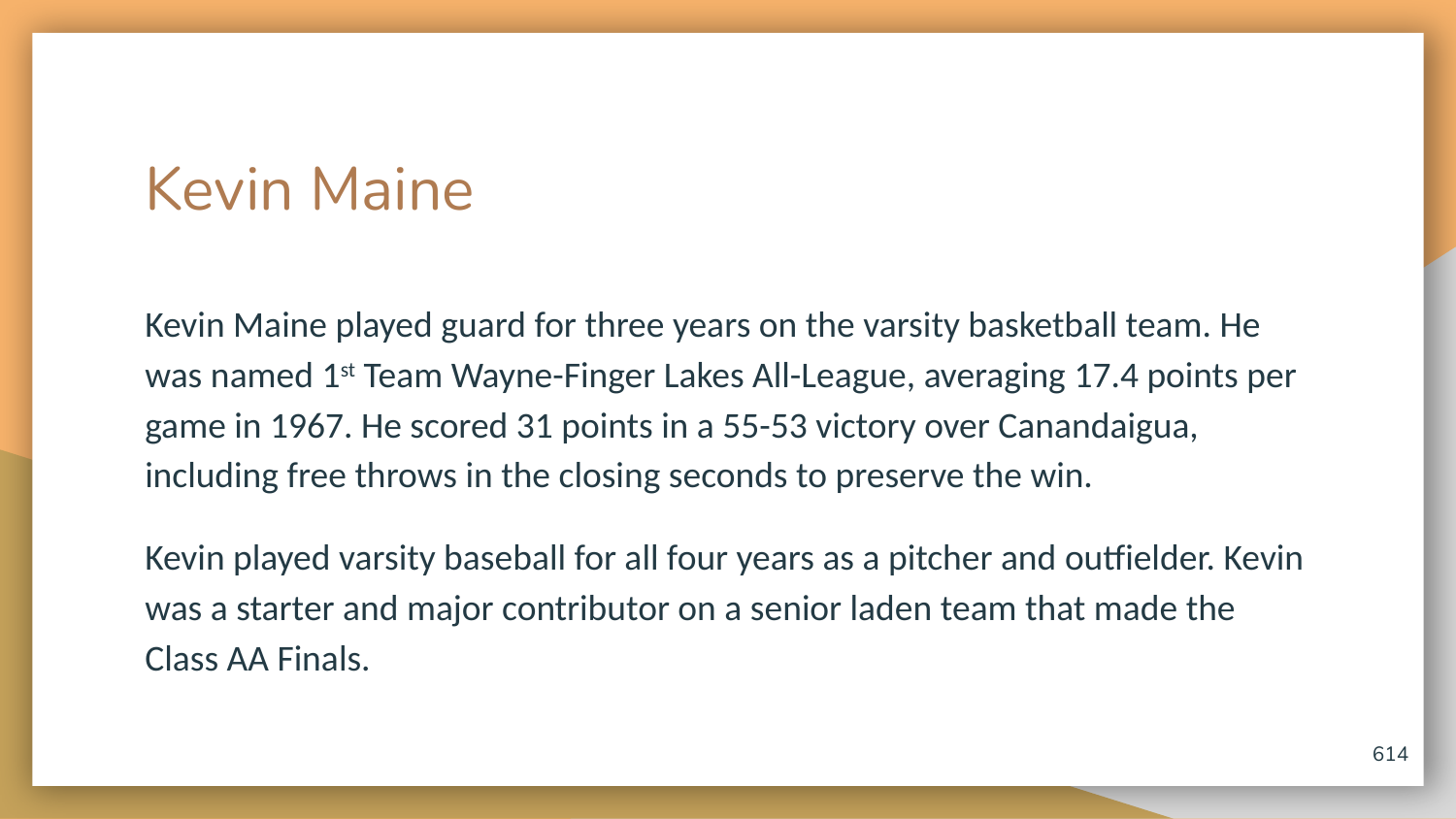

# Kevin Maine
Kevin Maine played guard for three years on the varsity basketball team. He was named 1st Team Wayne-Finger Lakes All-League, averaging 17.4 points per game in 1967. He scored 31 points in a 55-53 victory over Canandaigua, including free throws in the closing seconds to preserve the win.
Kevin played varsity baseball for all four years as a pitcher and outfielder. Kevin was a starter and major contributor on a senior laden team that made the Class AA Finals.
614